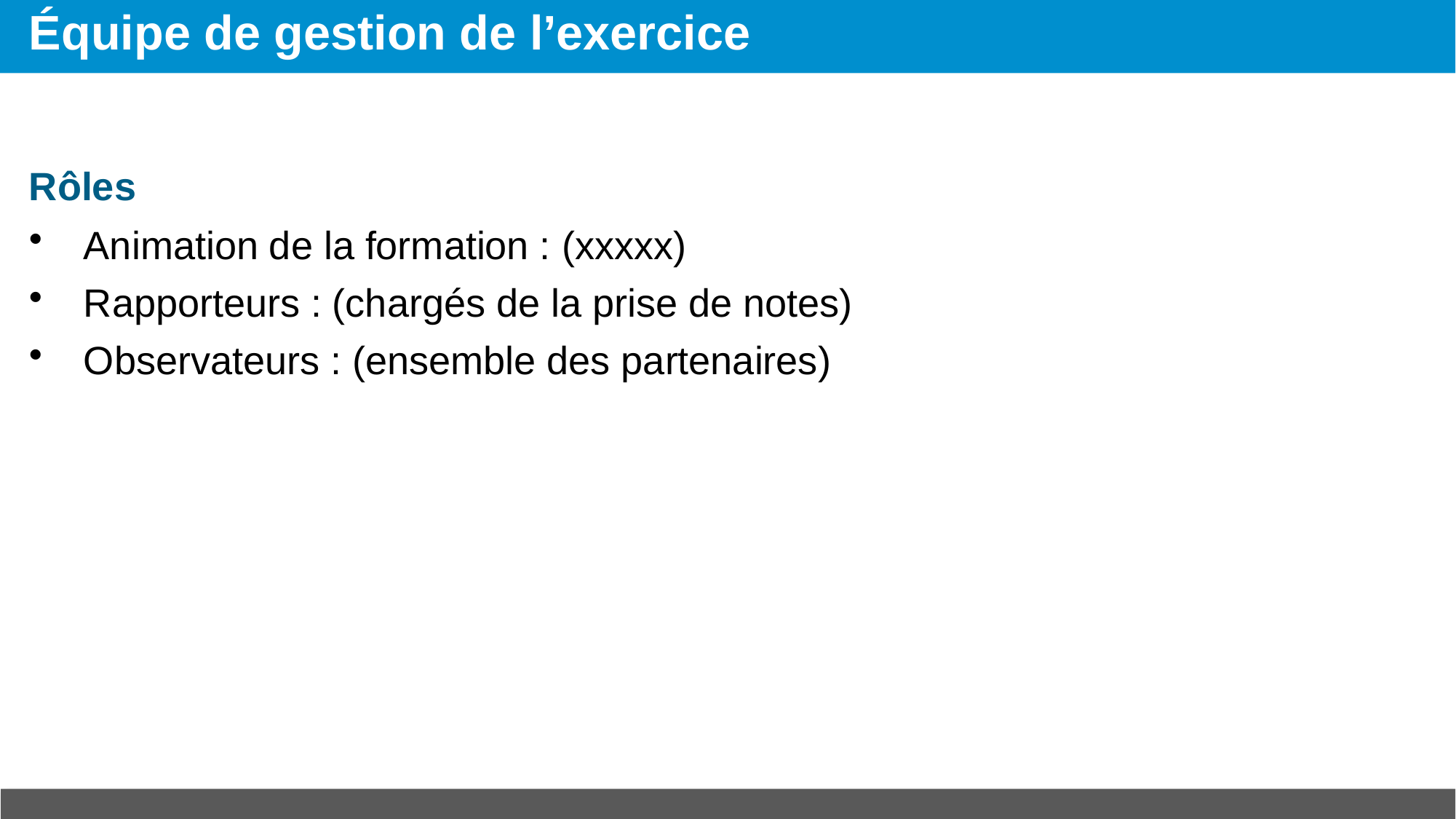

# Équipe de gestion de l’exercice
Rôles
Animation de la formation : (xxxxx)
Rapporteurs : (chargés de la prise de notes)
Observateurs : (ensemble des partenaires)